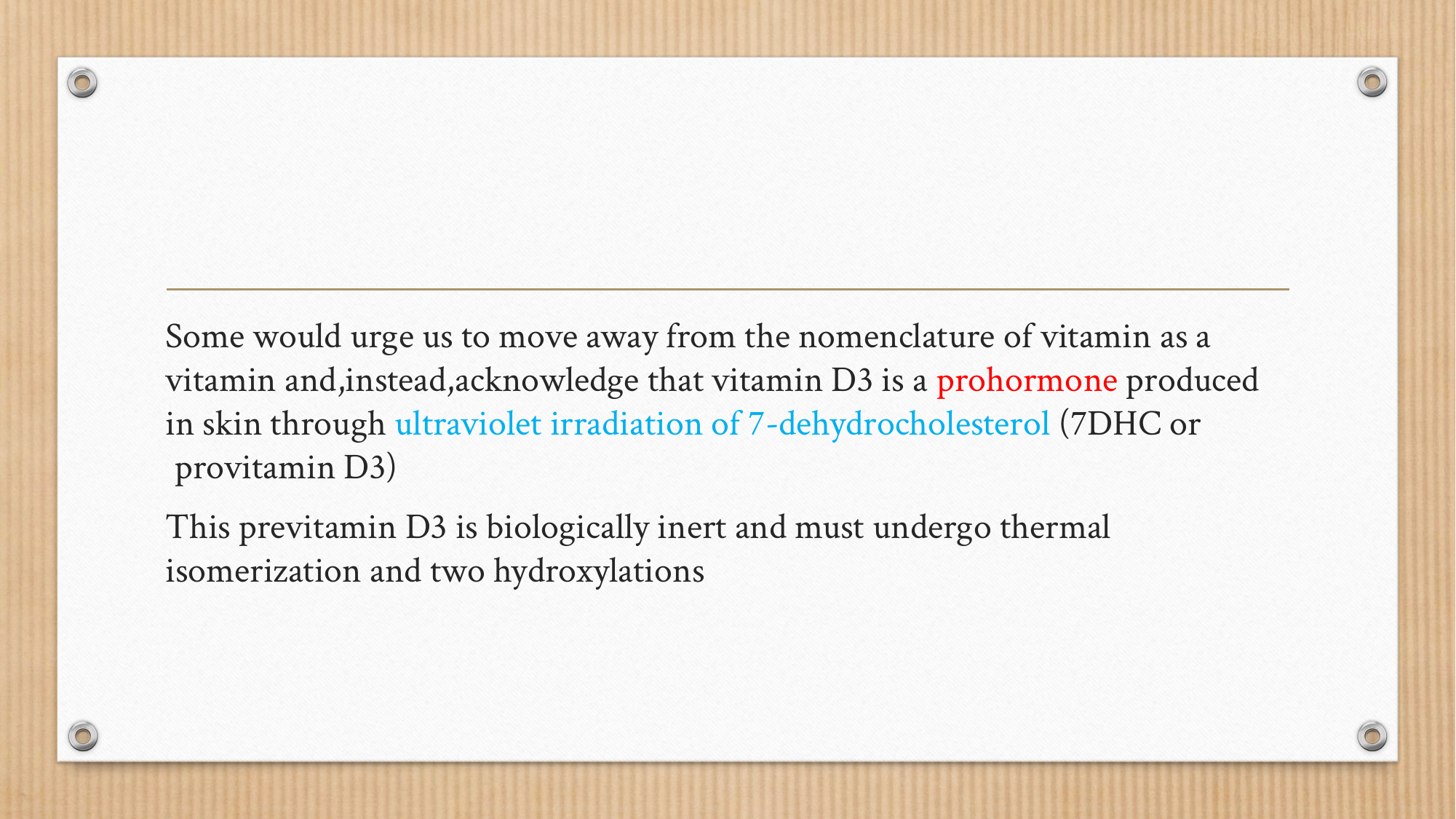

#
Some would urge us to move away from the nomenclature of vitamin as a vitamin and,instead,acknowledge that vitamin D3 is a prohormone produced in skin through ultraviolet irradiation of 7-dehydrocholesterol (7DHC or provitamin D3)
 This previtamin D3 is biologically inert and must undergo thermal isomerization and two hydroxylations